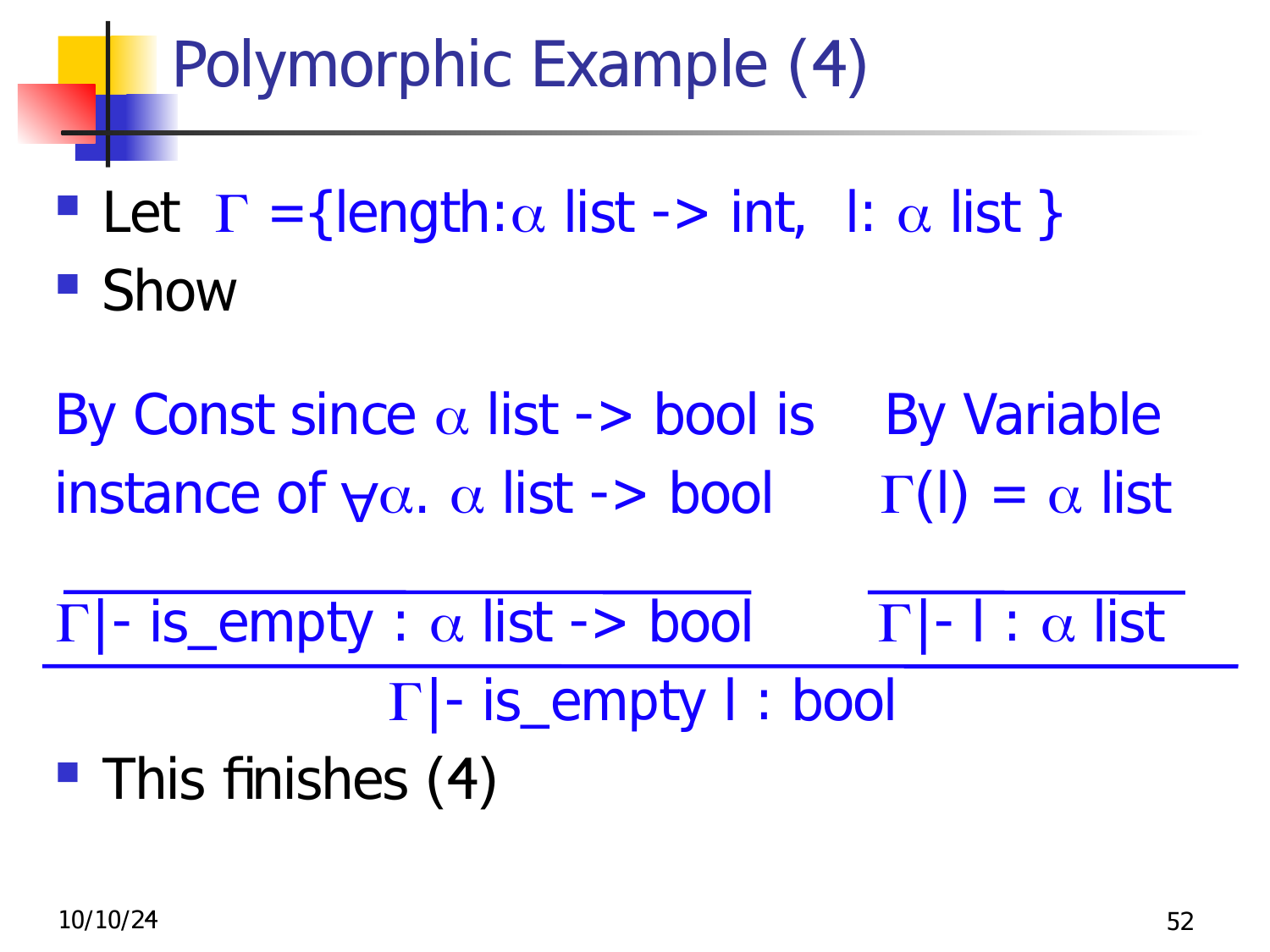

# Polymorphic Example (4)
Let  Γ ={length:α list -> int,  l: α list }
Show

By Const since α list -> bool is    By Variable
instance of   α. α list -> bool      Γ(l) = α list

Γ|- is_empty : α list -> bool       Γ|- l : α list
Γ|- is_empty l : bool
This finishes (4)
A
10/10/24
52